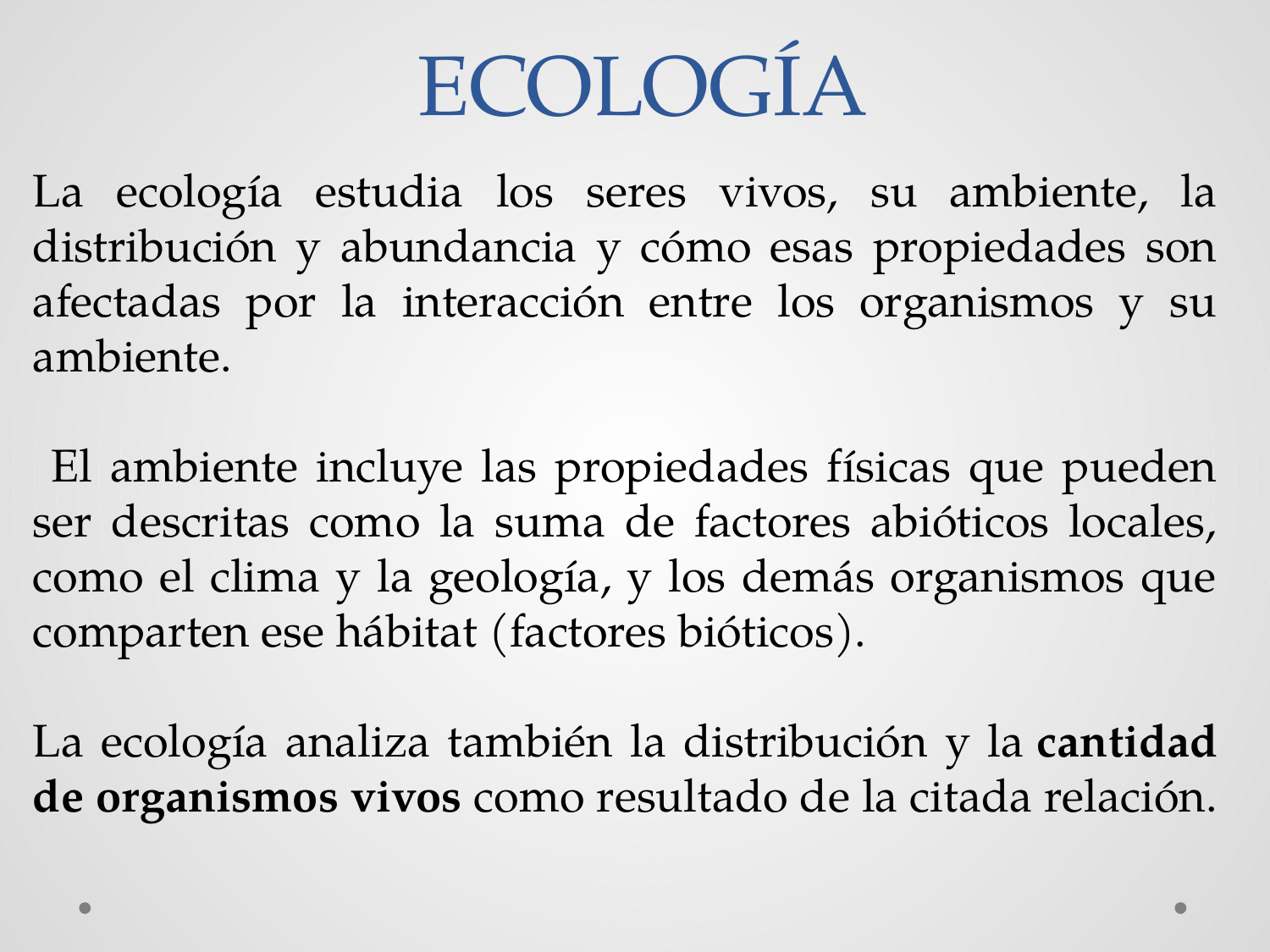

# ECOLOGÍA

La ecología estudia los seres vivos, su ambiente, la distribución y abundancia y cómo esas propiedades son afectadas por la interacción entre los organismos y su ambiente.

 El ambiente incluye las propiedades físicas que pueden ser descritas como la suma de factores abióticos locales, como el clima y la geología, y los demás organismos que comparten ese hábitat (factores bióticos).

La ecología analiza también la distribución y la cantidad de organismos vivos como resultado de la citada relación.